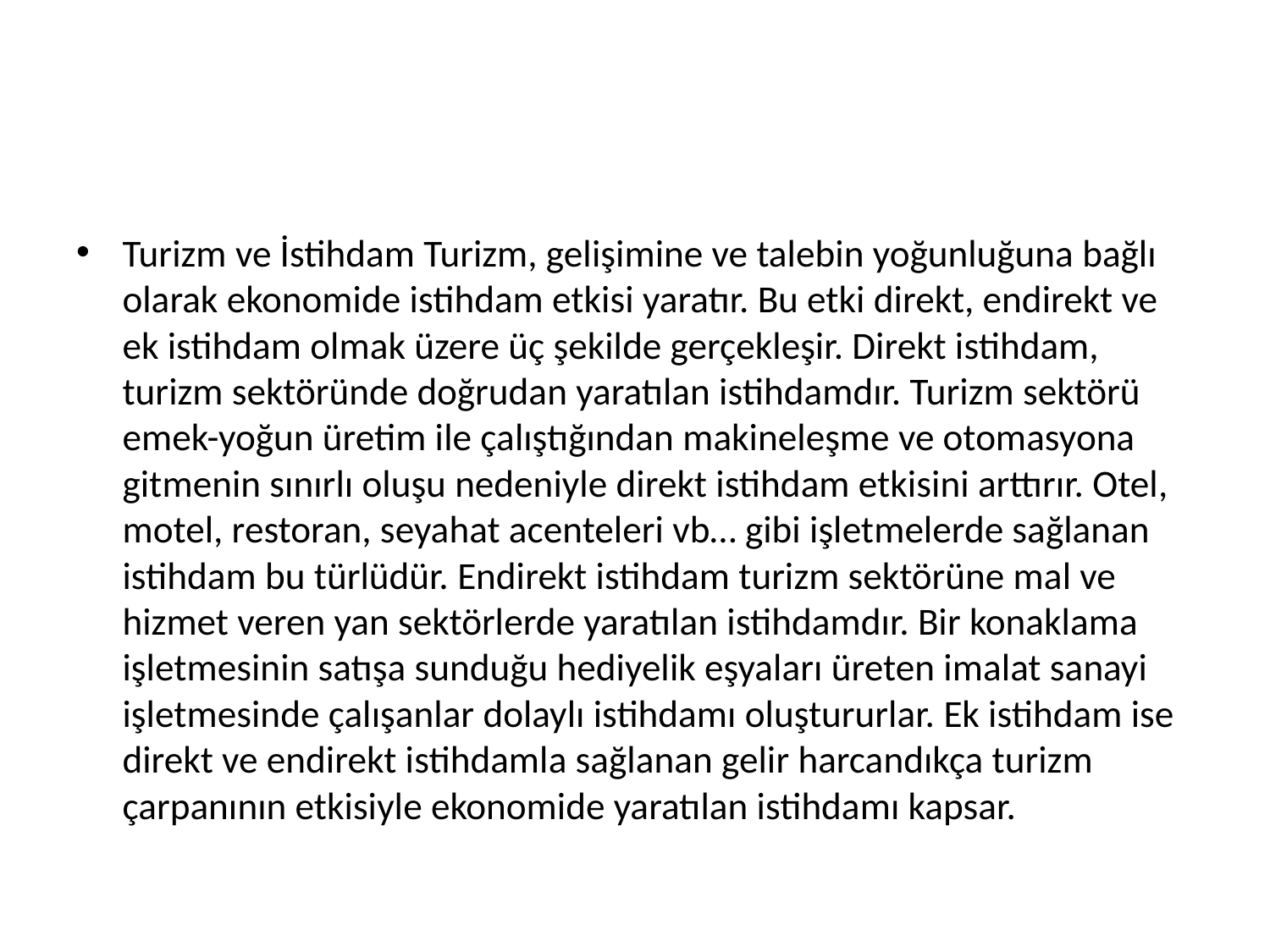

#
Turizm ve İstihdam Turizm, gelişimine ve talebin yoğunluğuna bağlı olarak ekonomide istihdam etkisi yaratır. Bu etki direkt, endirekt ve ek istihdam olmak üzere üç şekilde gerçekleşir. Direkt istihdam, turizm sektöründe doğrudan yaratılan istihdamdır. Turizm sektörü emek-yoğun üretim ile çalıştığından makineleşme ve otomasyona gitmenin sınırlı oluşu nedeniyle direkt istihdam etkisini arttırır. Otel, motel, restoran, seyahat acenteleri vb… gibi işletmelerde sağlanan istihdam bu türlüdür. Endirekt istihdam turizm sektörüne mal ve hizmet veren yan sektörlerde yaratılan istihdamdır. Bir konaklama işletmesinin satışa sunduğu hediyelik eşyaları üreten imalat sanayi işletmesinde çalışanlar dolaylı istihdamı oluştururlar. Ek istihdam ise direkt ve endirekt istihdamla sağlanan gelir harcandıkça turizm çarpanının etkisiyle ekonomide yaratılan istihdamı kapsar.